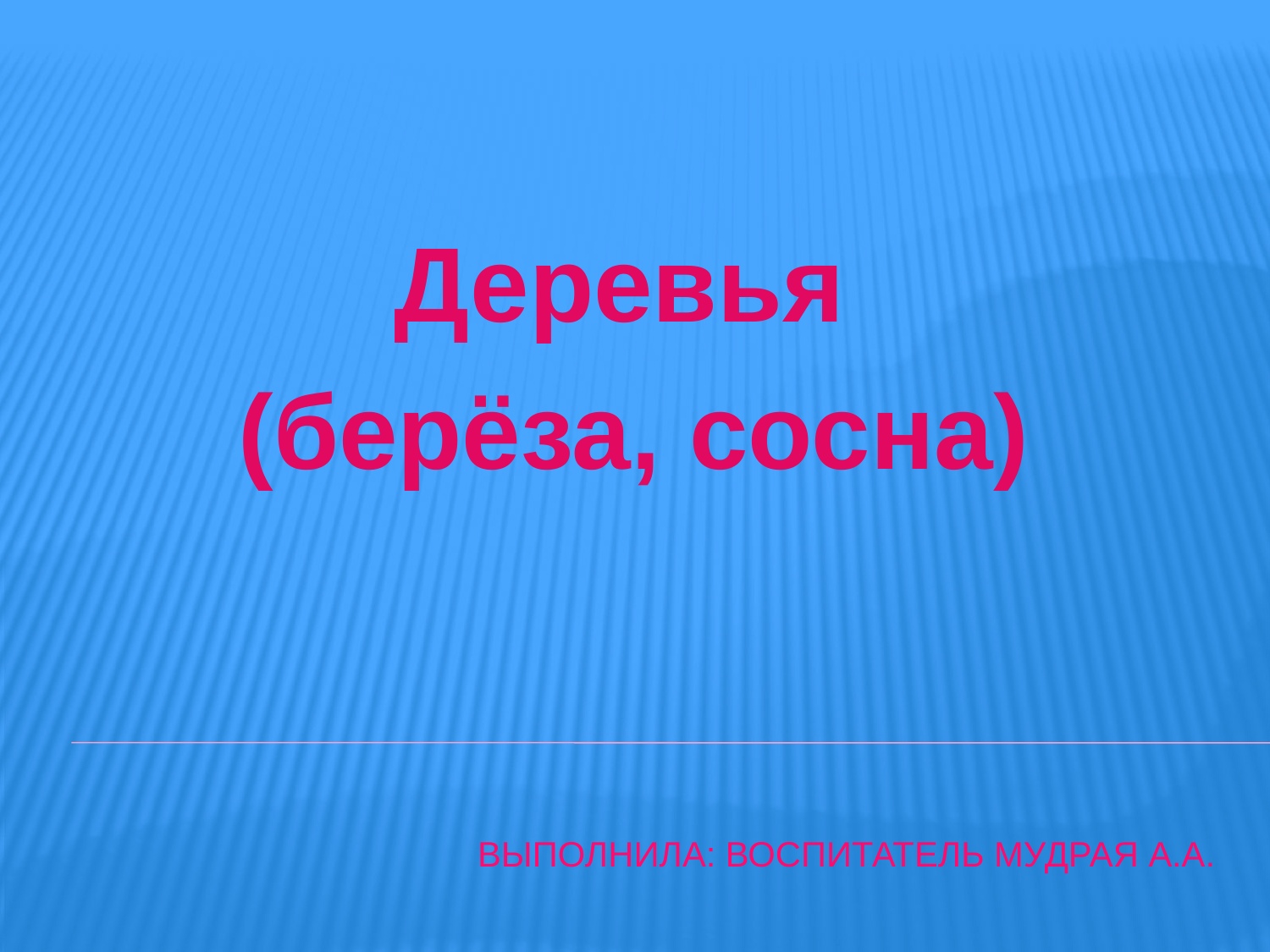

Деревья
 (берёза, сосна)
# Выполнила: воспитатель Мудрая а.А.